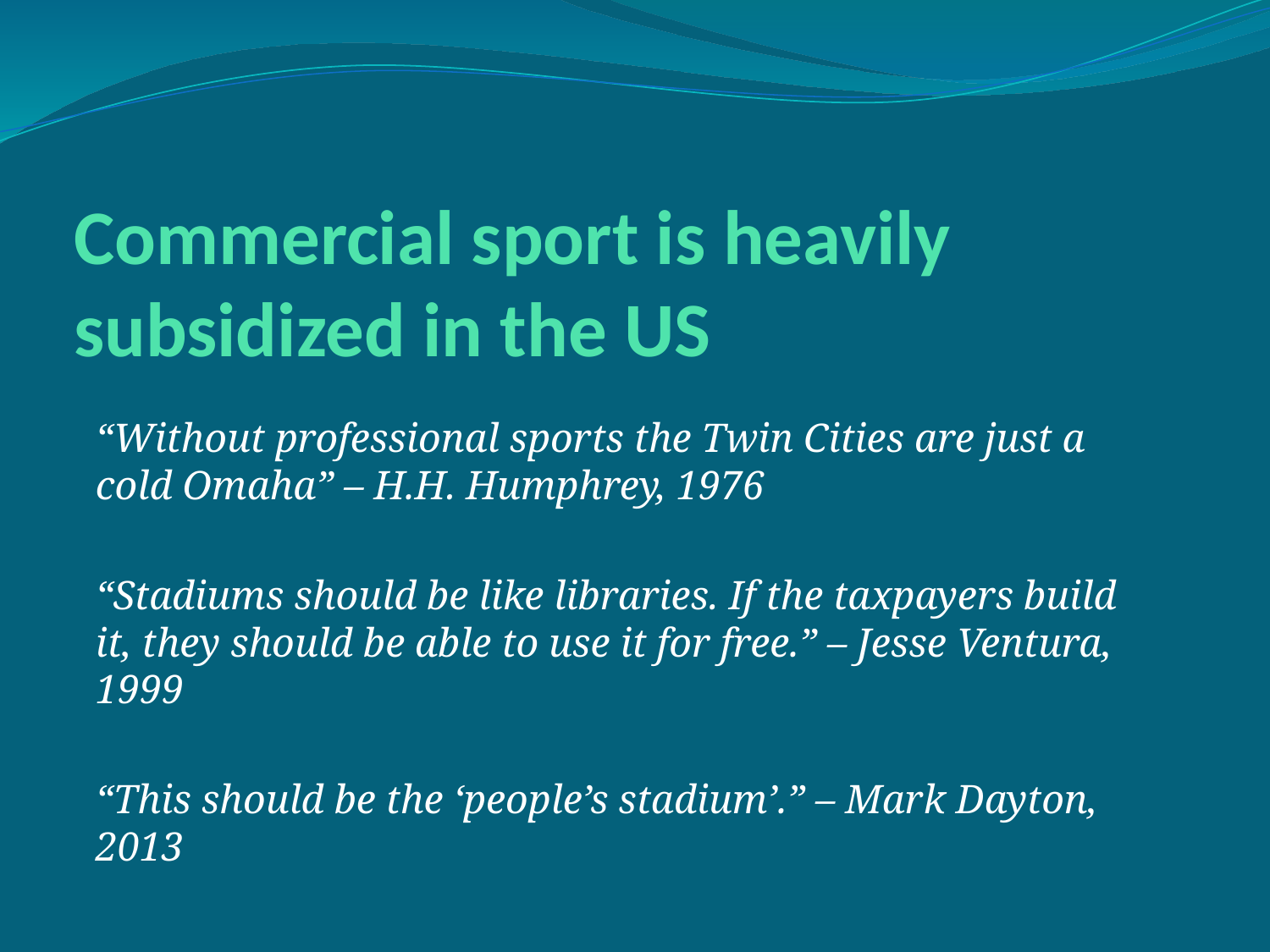

# Commercial sport is heavily subsidized in the US
“Without professional sports the Twin Cities are just a cold Omaha” – H.H. Humphrey, 1976

“Stadiums should be like libraries. If the taxpayers build it, they should be able to use it for free.” – Jesse Ventura, 1999

“This should be the ‘people’s stadium’.” – Mark Dayton, 2013